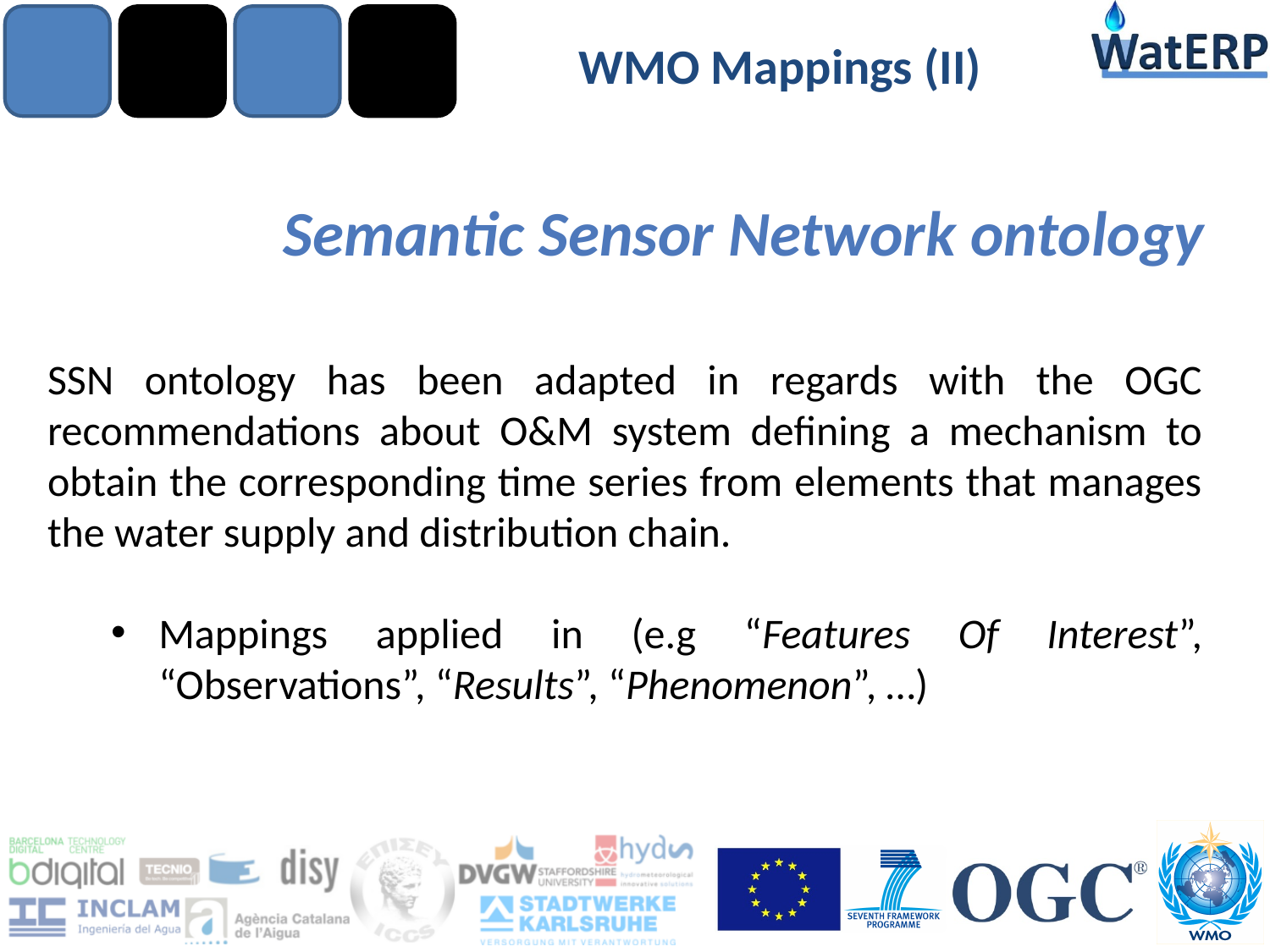

# WMO Mappings (II)
Semantic Sensor Network ontology
SSN ontology has been adapted in regards with the OGC recommendations about O&M system defining a mechanism to obtain the corresponding time series from elements that manages the water supply and distribution chain.

Mappings applied in (e.g “Features Of Interest”, “Observations”, “Results”, “Phenomenon”, …)